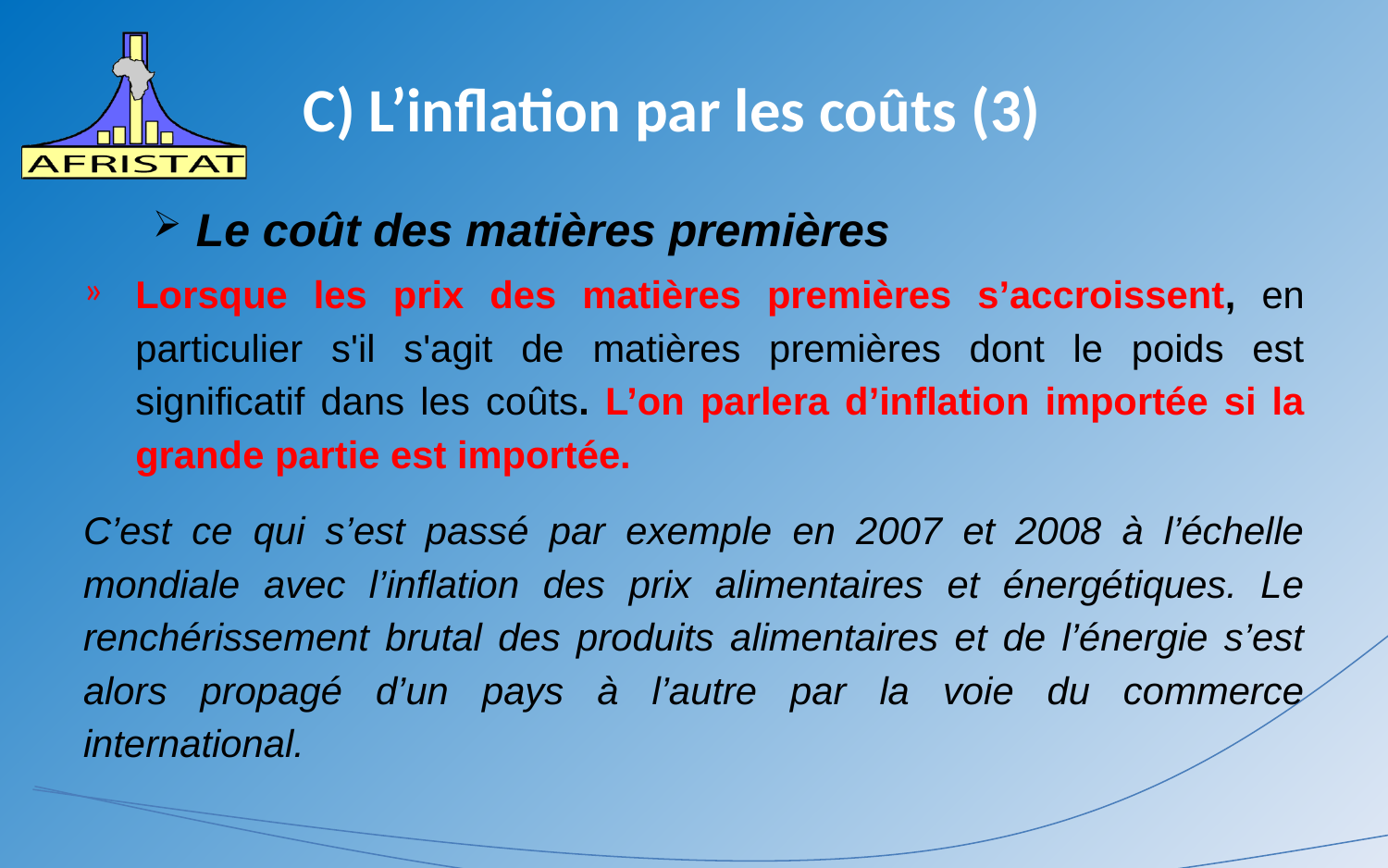

# C) L’inflation par les coûts (3)
Le coût des matières premières
Lorsque les prix des matières premières s’accroissent, en particulier s'il s'agit de matières premières dont le poids est significatif dans les coûts. L’on parlera d’inflation importée si la grande partie est importée.
C’est ce qui s’est passé par exemple en 2007 et 2008 à l’échelle mondiale avec l’inflation des prix alimentaires et énergétiques. Le renchérissement brutal des produits alimentaires et de l’énergie s’est alors propagé d’un pays à l’autre par la voie du commerce international.